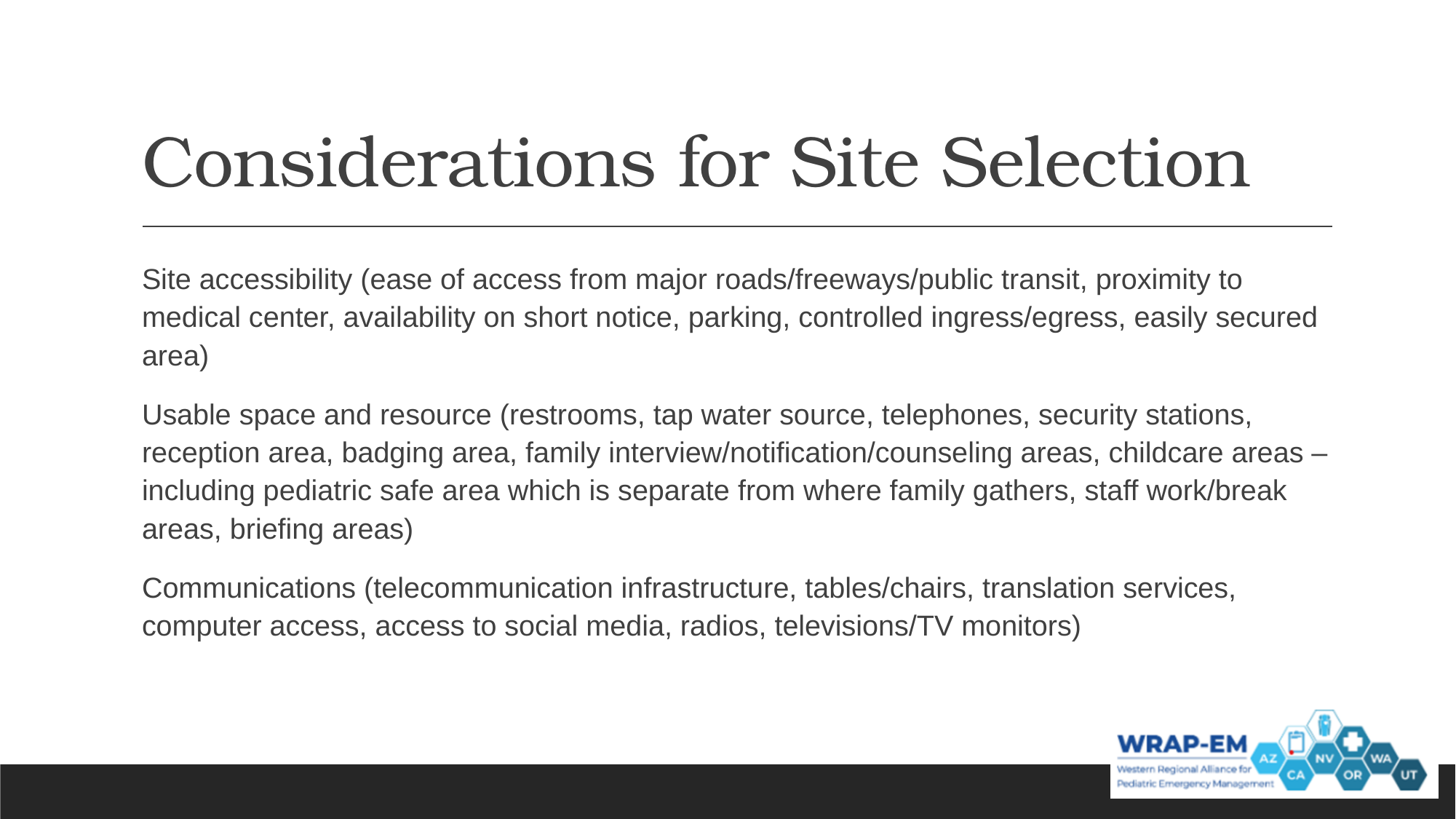

# Considerations for Site Selection
Site accessibility (ease of access from major roads/freeways/public transit, proximity to medical center, availability on short notice, parking, controlled ingress/egress, easily secured area)
Usable space and resource (restrooms, tap water source, telephones, security stations, reception area, badging area, family interview/notification/counseling areas, childcare areas – including pediatric safe area which is separate from where family gathers, staff work/break areas, briefing areas)
Communications (telecommunication infrastructure, tables/chairs, translation services, computer access, access to social media, radios, televisions/TV monitors)